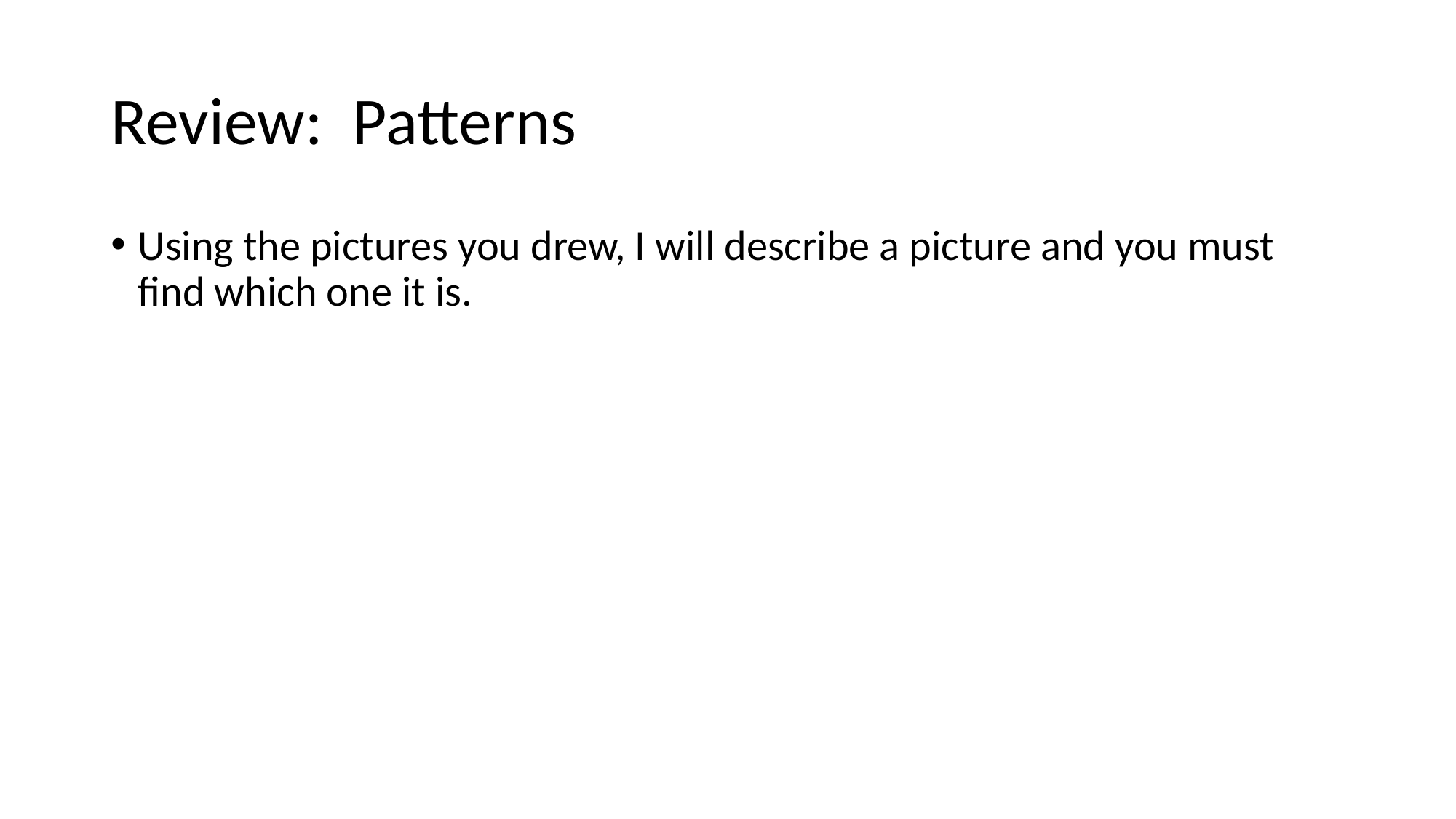

# Review:  Patterns
Using the pictures you drew, I will describe a picture and you must find which one it is.